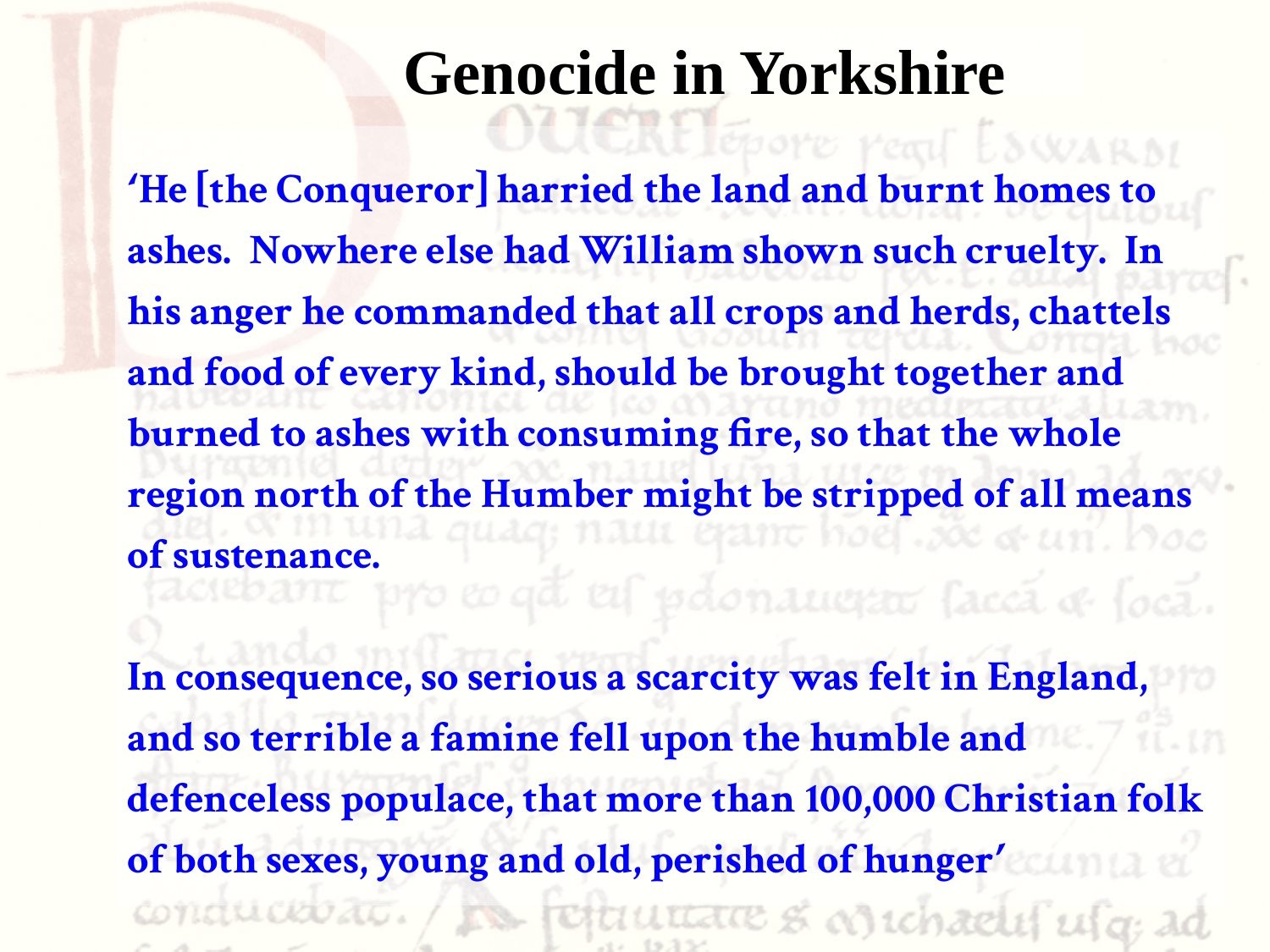

# Genocide in Yorkshire
‘He [the Conqueror] harried the land and burnt homes to ashes.  Nowhere else had William shown such cruelty.  In his anger he commanded that all crops and herds, chattels and food of every kind, should be brought together and burned to ashes with consuming fire, so that the whole region north of the Humber might be stripped of all means of sustenance.
In consequence, so serious a scarcity was felt in England, and so terrible a famine fell upon the humble and defenceless populace, that more than 100,000 Christian folk of both sexes, young and old, perished of hunger’